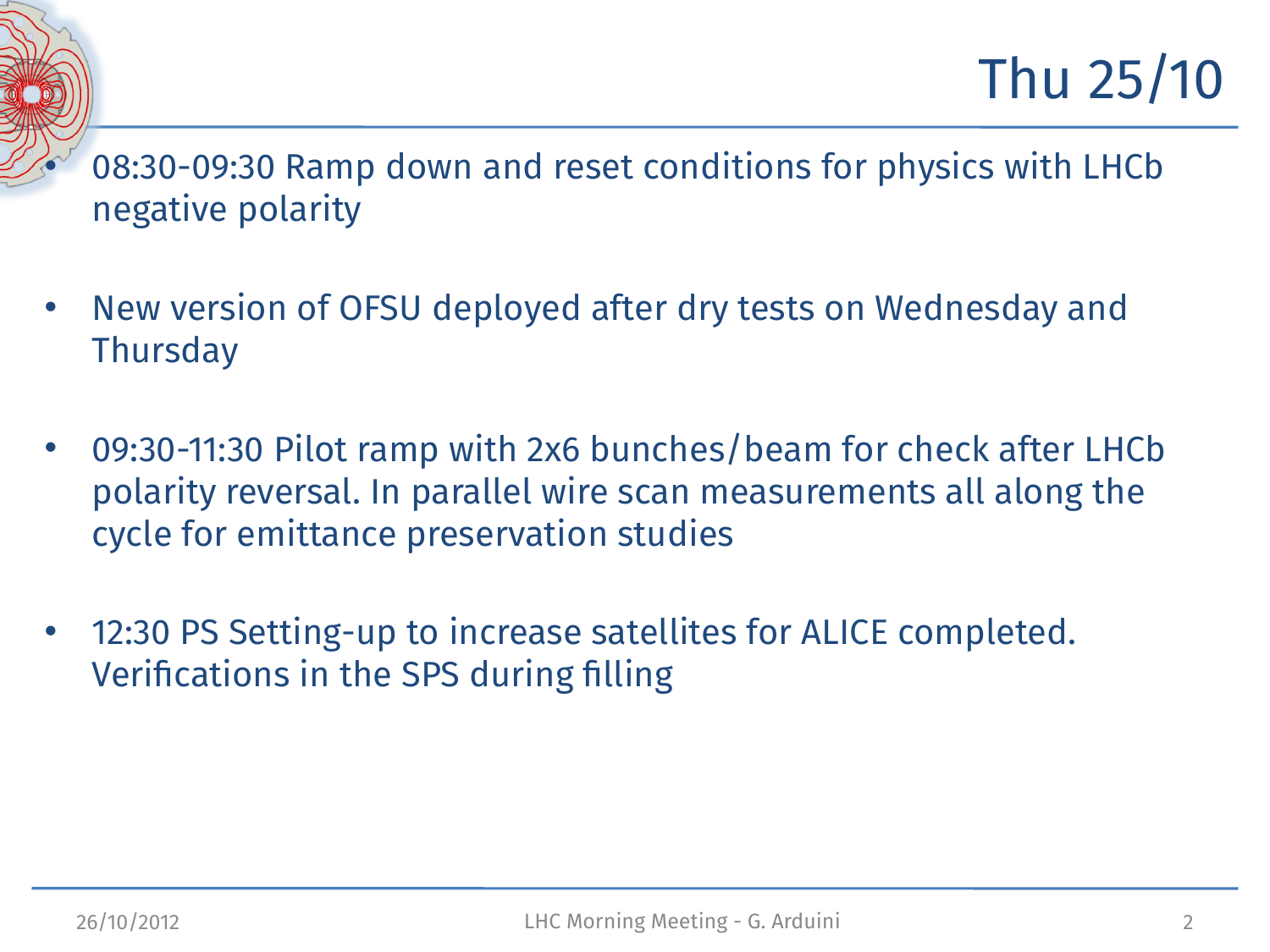

# Thu 25/10
08:30-09:30 Ramp down and reset conditions for physics with LHCb negative polarity

New version of OFSU deployed after dry tests on Wednesday and Thursday

09:30-11:30 Pilot ramp with 2x6 bunches/beam for check after LHCb polarity reversal. In parallel wire scan measurements all along the cycle for emittance preservation studies

12:30 PS Setting-up to increase satellites for ALICE completed. Verifications in the SPS during filling
26/10/2012
2
LHC Morning Meeting - G. Arduini